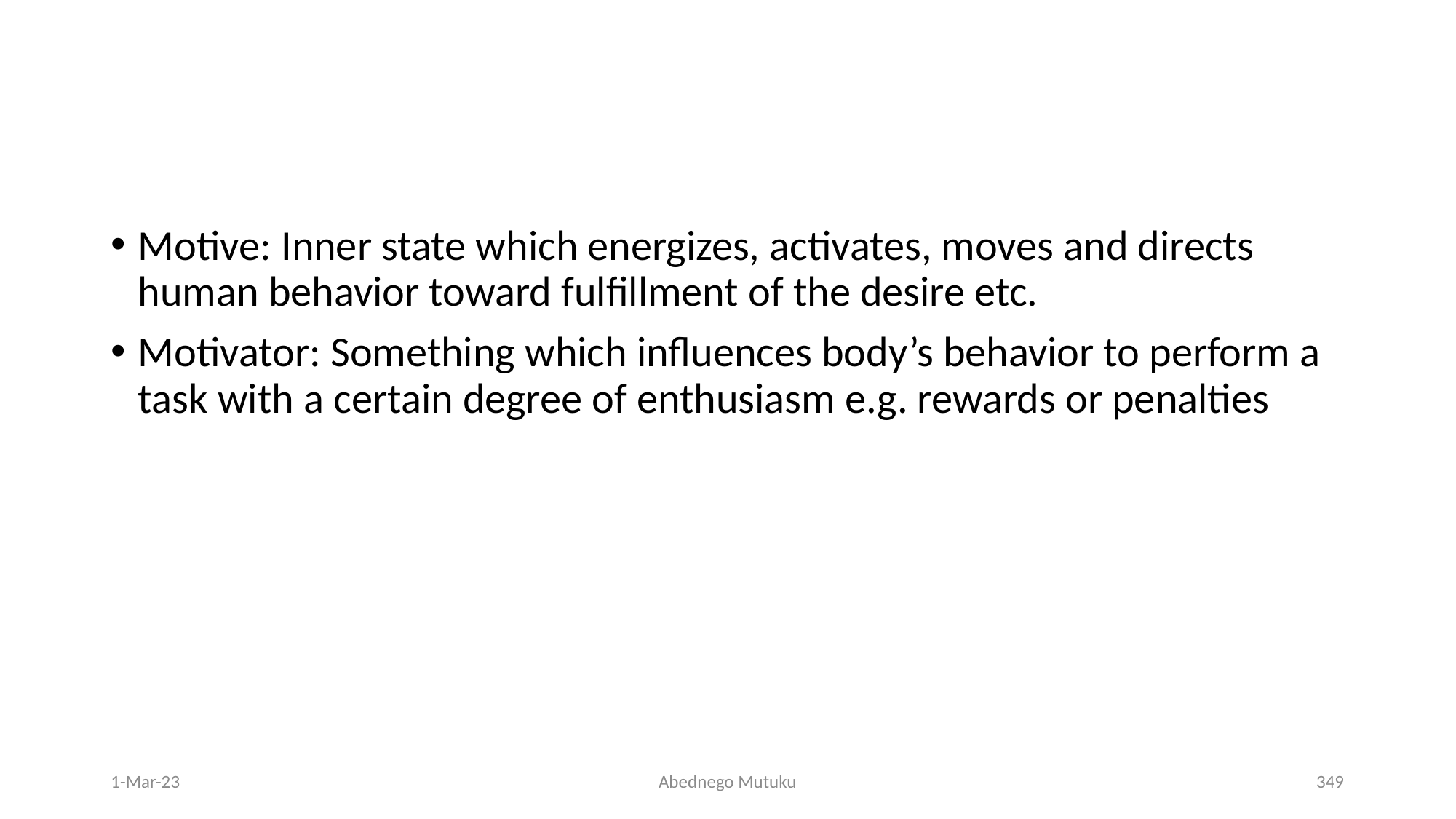

#
Motive: Inner state which energizes, activates, moves and directs human behavior toward fulfillment of the desire etc.
Motivator: Something which influences body’s behavior to perform a task with a certain degree of enthusiasm e.g. rewards or penalties
1-Mar-23
Abednego Mutuku
349